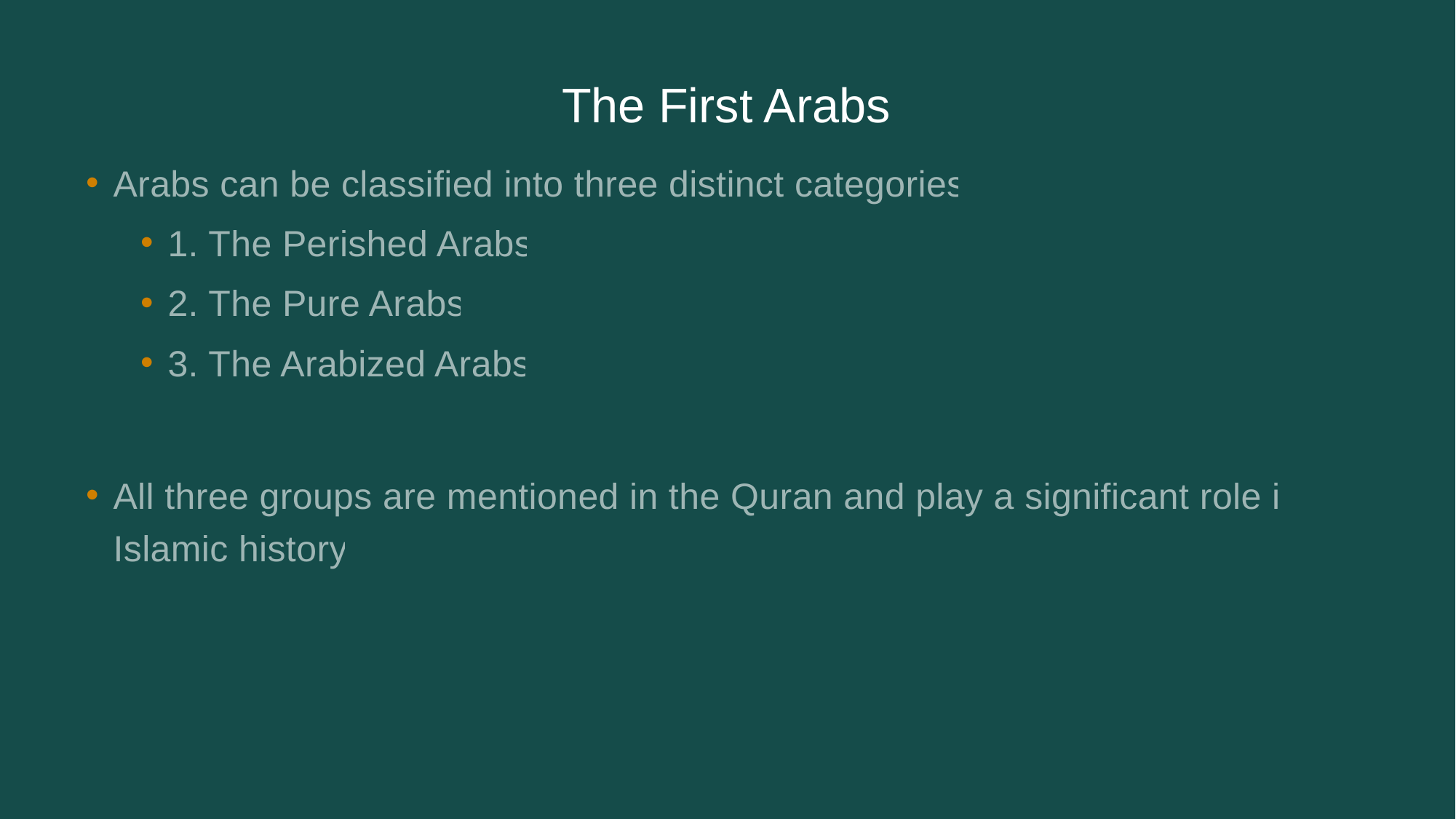

# The First Arabs
Arabs can be classified into three distinct categories:
1. The Perished Arabs
2. The Pure Arabs
3. The Arabized Arabs

All three groups are mentioned in the Quran and play a significant role in Islamic history